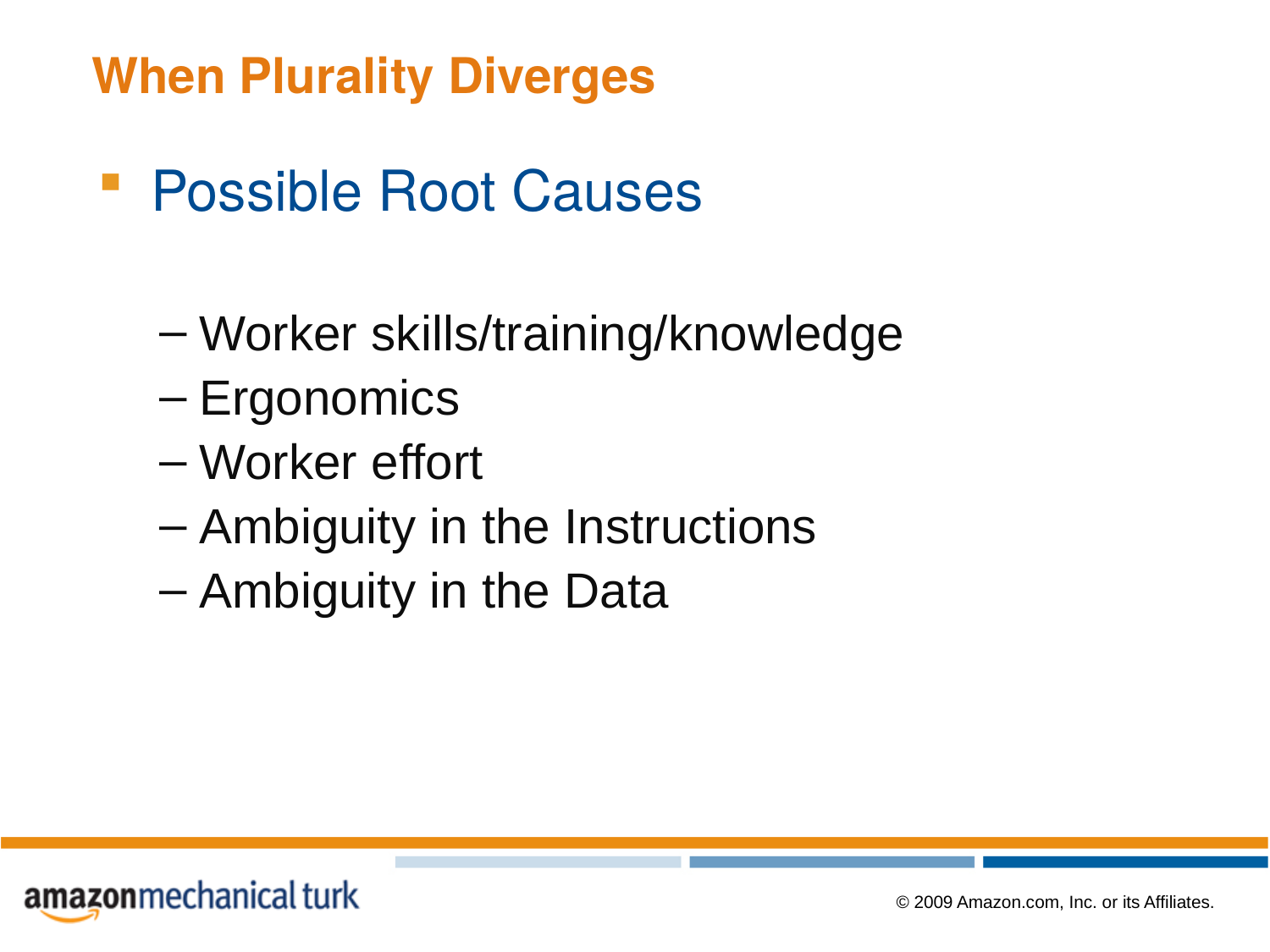

# When Plurality Diverges
Possible Root Causes

Worker skills/training/knowledge
Ergonomics
Worker effort
Ambiguity in the Instructions
Ambiguity in the Data